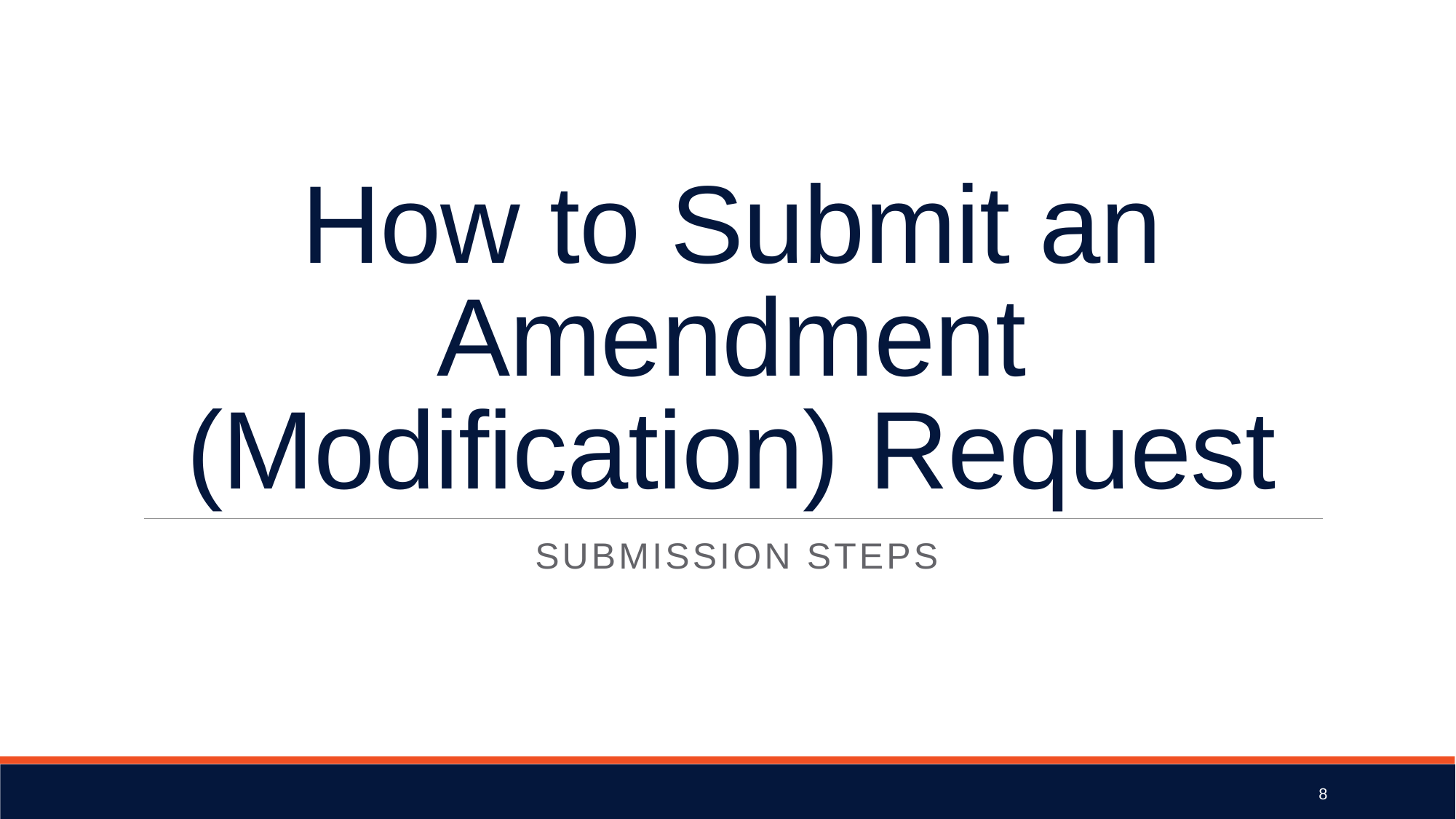

# How to Submit an Amendment (Modification) Request
Submission Steps
8